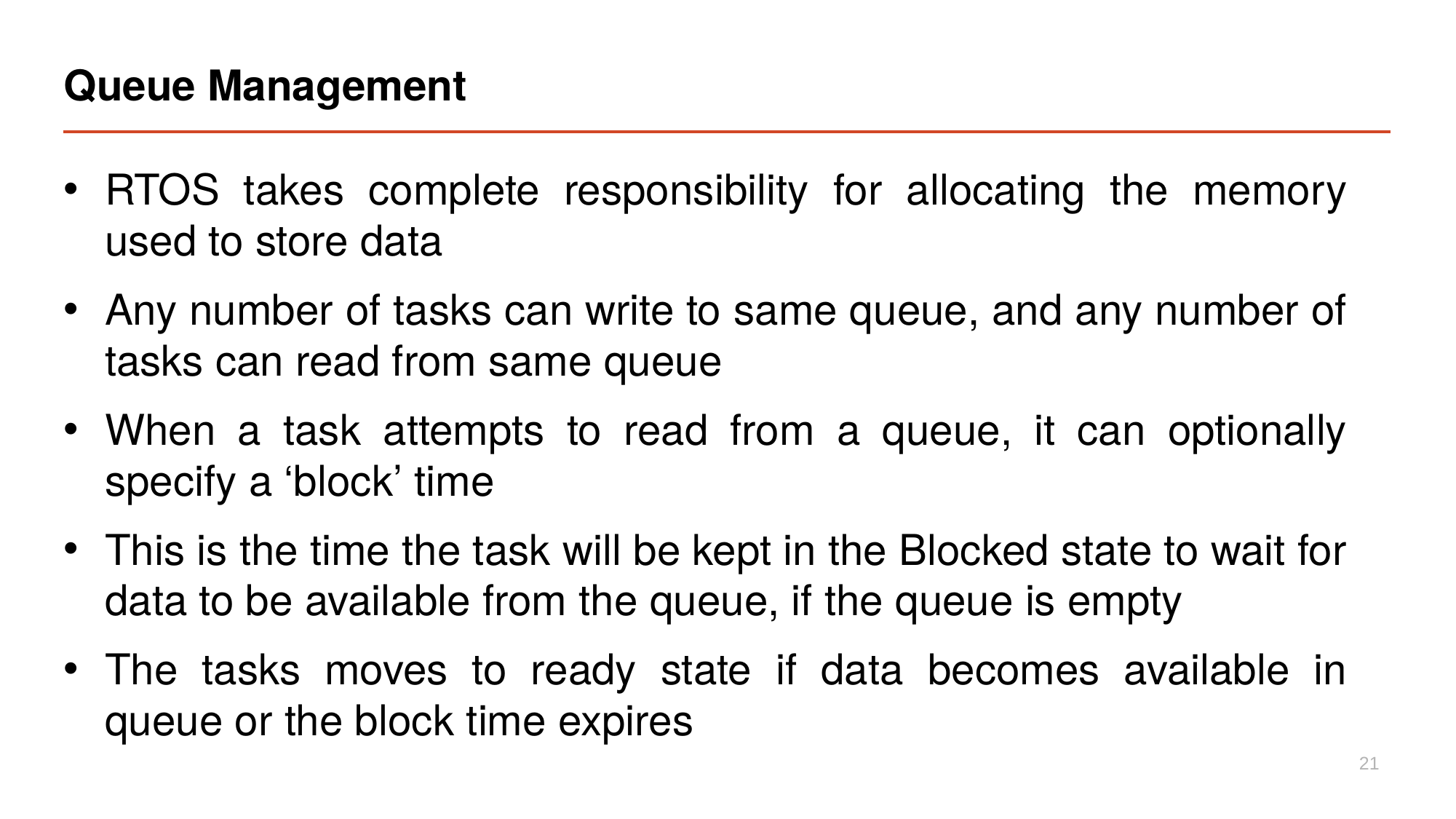

# Queue Management
RTOS takes complete responsibility for allocating the memory used to store data
Any number of tasks can write to same queue, and any number of tasks can read from same queue
When a task attempts to read from a queue, it can optionally specify a ‘block’ time
This is the time the task will be kept in the Blocked state to wait for data to be available from the queue, if the queue is empty
The tasks moves to ready state if data becomes available in queue or the block time expires
21